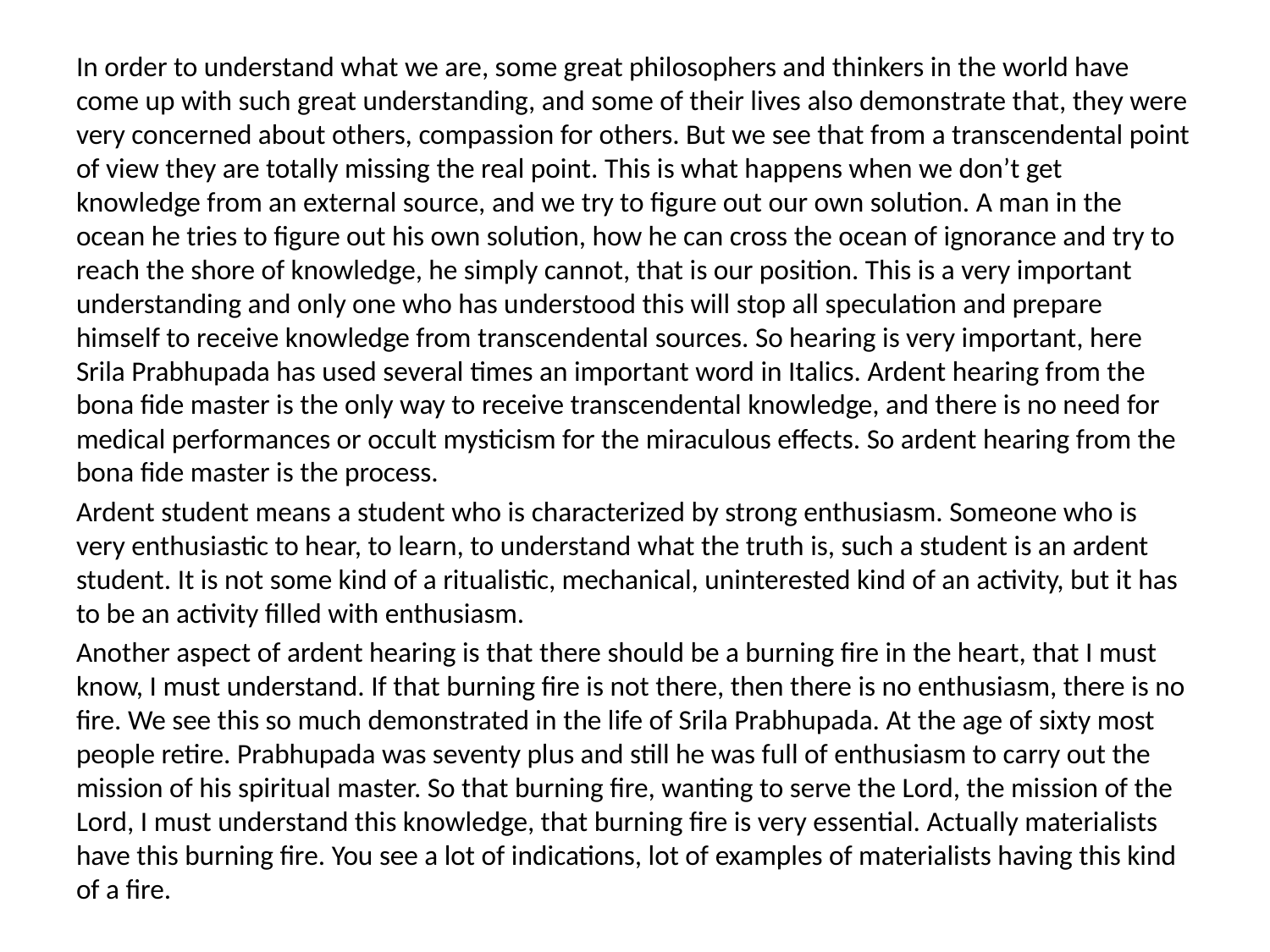

In order to understand what we are, some great philosophers and thinkers in the world have come up with such great understanding, and some of their lives also demonstrate that, they were very concerned about others, compassion for others. But we see that from a transcendental point of view they are totally missing the real point. This is what happens when we don’t get knowledge from an external source, and we try to figure out our own solution. A man in the ocean he tries to figure out his own solution, how he can cross the ocean of ignorance and try to reach the shore of knowledge, he simply cannot, that is our position. This is a very important understanding and only one who has understood this will stop all speculation and prepare himself to receive knowledge from transcendental sources. So hearing is very important, here Srila Prabhupada has used several times an important word in Italics. Ardent hearing from the bona fide master is the only way to receive transcendental knowledge, and there is no need for medical performances or occult mysticism for the miraculous effects. So ardent hearing from the bona fide master is the process.
Ardent student means a student who is characterized by strong enthusiasm. Someone who is very enthusiastic to hear, to learn, to understand what the truth is, such a student is an ardent student. It is not some kind of a ritualistic, mechanical, uninterested kind of an activity, but it has to be an activity filled with enthusiasm.
Another aspect of ardent hearing is that there should be a burning fire in the heart, that I must know, I must understand. If that burning fire is not there, then there is no enthusiasm, there is no fire. We see this so much demonstrated in the life of Srila Prabhupada. At the age of sixty most people retire. Prabhupada was seventy plus and still he was full of enthusiasm to carry out the mission of his spiritual master. So that burning fire, wanting to serve the Lord, the mission of the Lord, I must understand this knowledge, that burning fire is very essential. Actually materialists have this burning fire. You see a lot of indications, lot of examples of materialists having this kind of a fire.